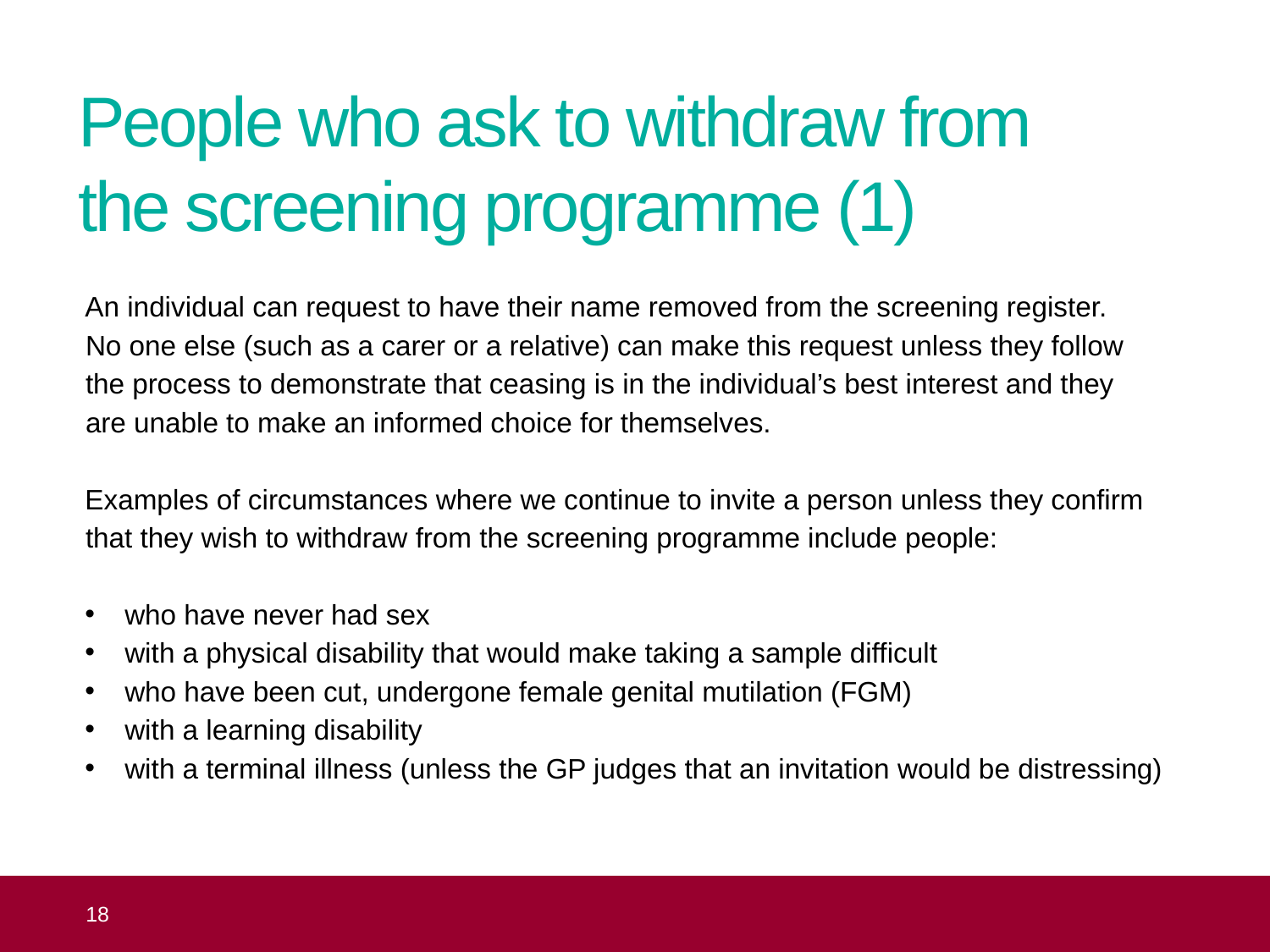

# People who ask to withdraw from the screening programme (1)

An individual can request to have their name removed from the screening register.
No one else (such as a carer or a relative) can make this request unless they follow
the process to demonstrate that ceasing is in the individual’s best interest and they
are unable to make an informed choice for themselves.

Examples of circumstances where we continue to invite a person unless they confirm that they wish to withdraw from the screening programme include people:

who have never had sex
with a physical disability that would make taking a sample difficult
who have been cut, undergone female genital mutilation (FGM)
with a learning disability
with a terminal illness (unless the GP judges that an invitation would be distressing)
  18
Topic 4: equality of access to cervical screening